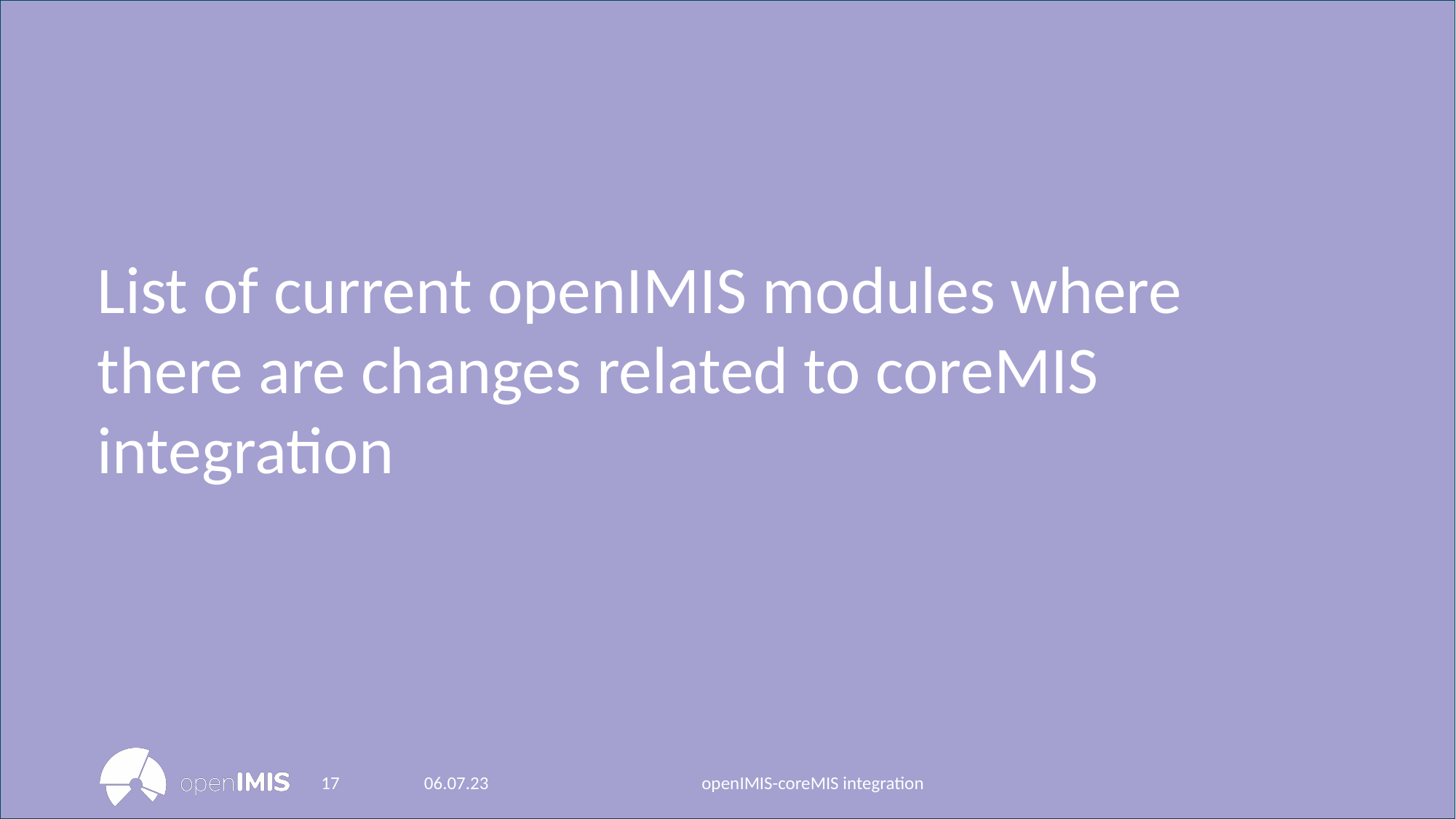

List of current openIMIS modules where there are changes related to coreMIS integration

17
06.07.23
openIMIS-coreMIS integration